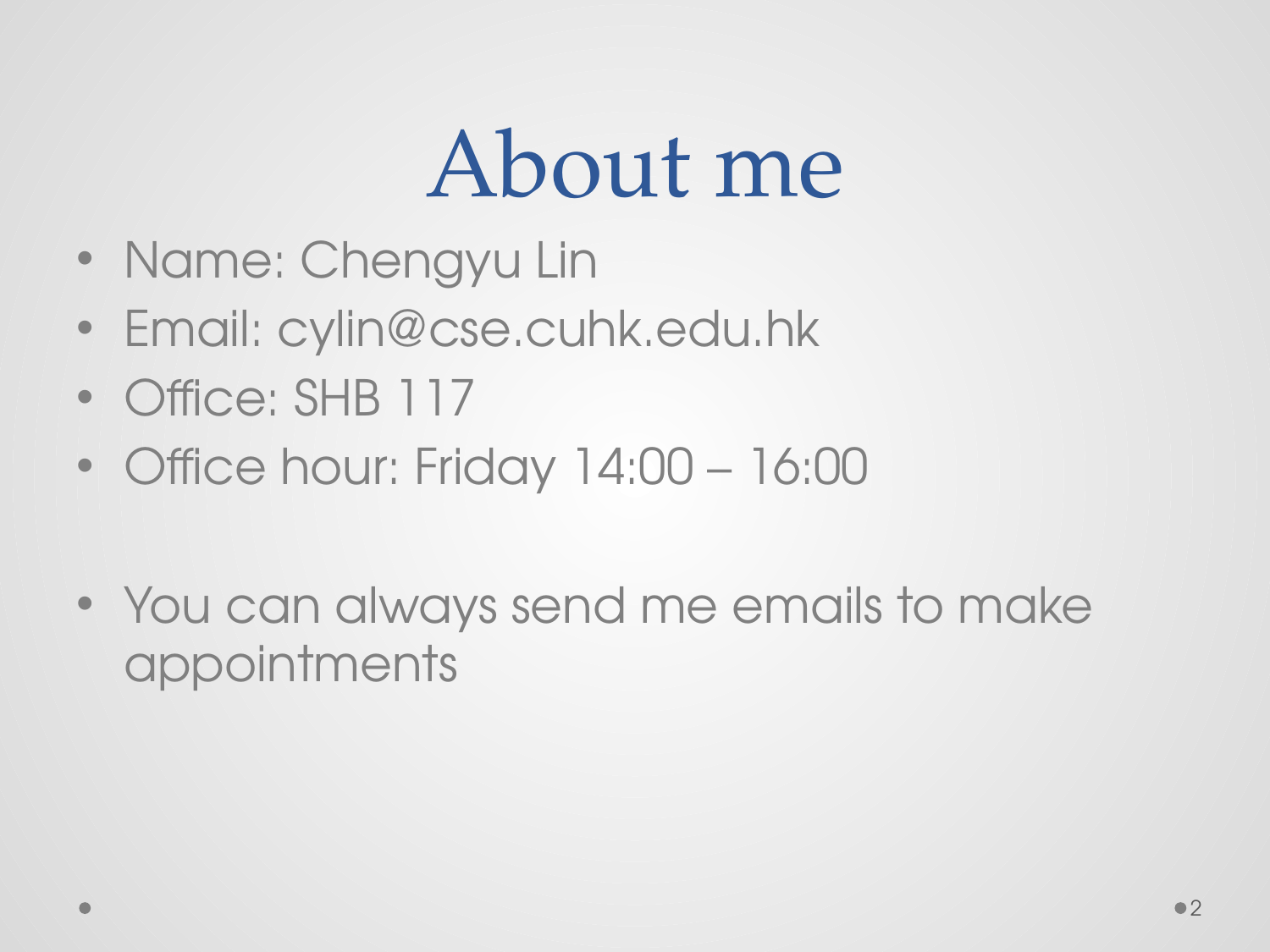

# About me
Name: Chengyu Lin
Email: cylin@cse.cuhk.edu.hk
Office: SHB 117
Office hour: Friday 14:00 – 16:00

You can always send me emails to make appointments
2